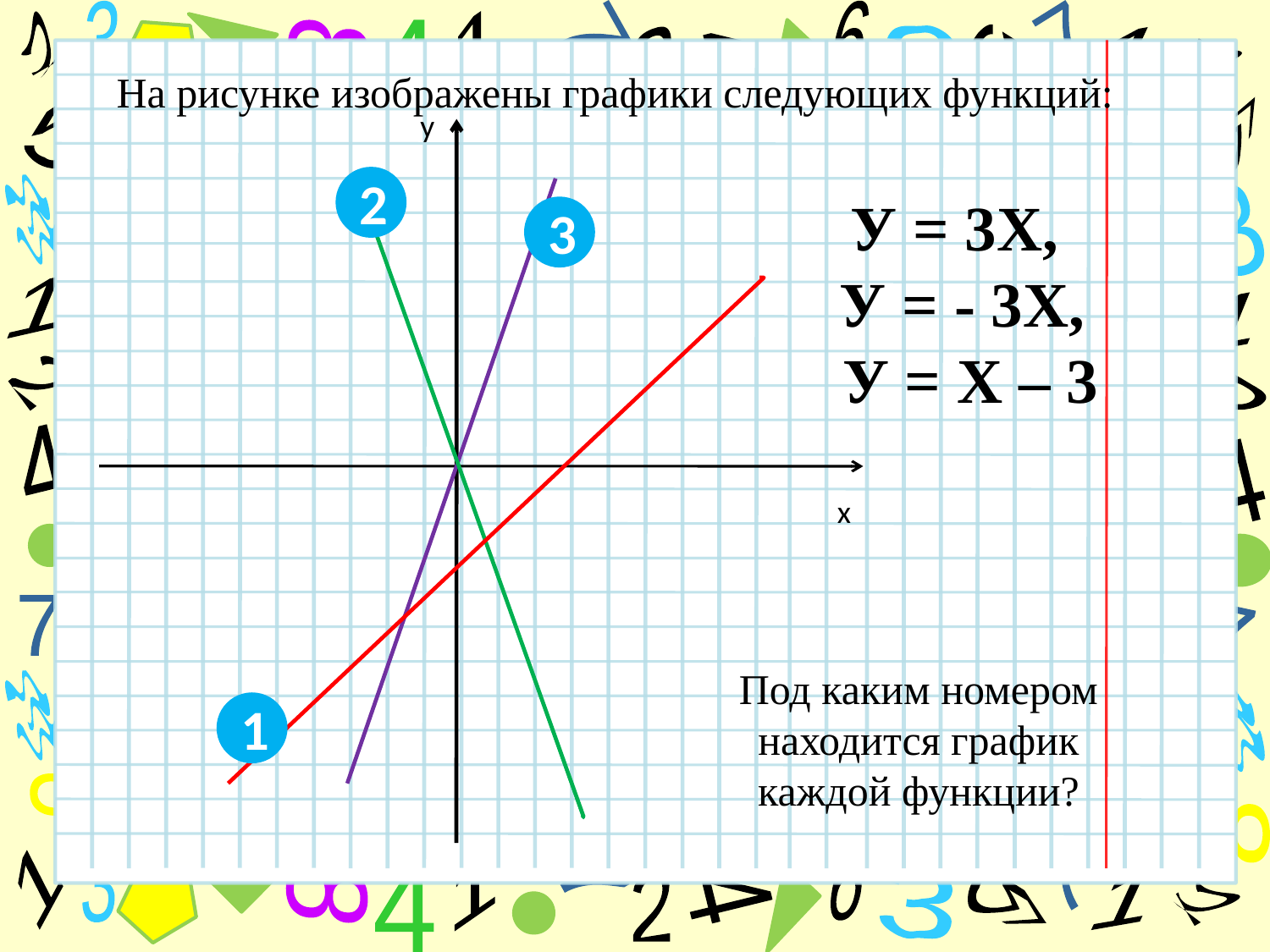

1

3
6
7
7
8
4
1
2

5
4
2
3

2
5
3
1
2
4

7
3
8
1
5
3
1
2
4

7
3
8
1

3
6
7
7
8
4
1
2

5
4
2
3

На рисунке изображены графики следующих функций:
у

х
2
У = 3Х,
 У = - 3Х,
 У = Х – 3
3

Под каким номером находится график каждой функции?
1